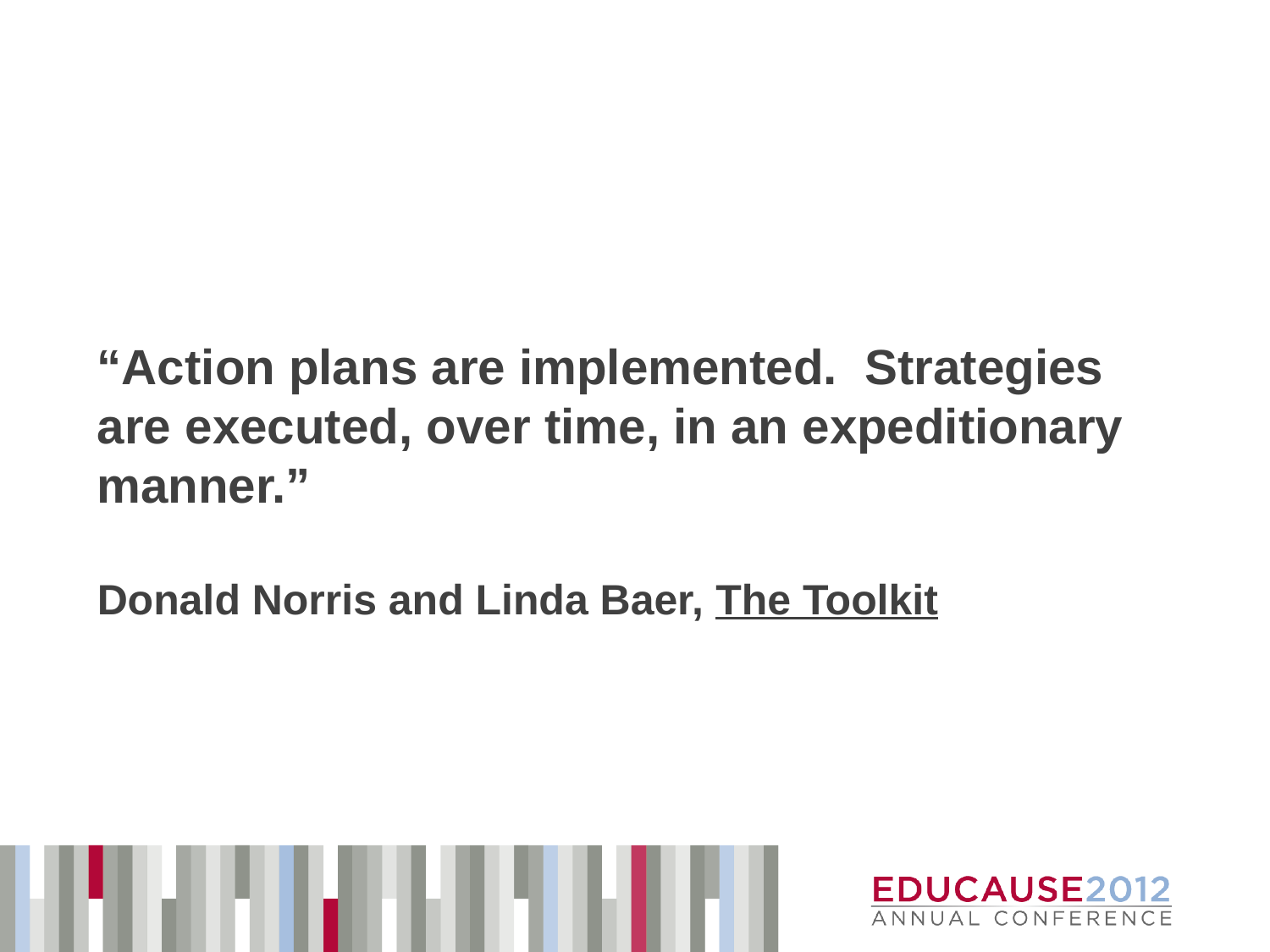

# “Action plans are implemented.  Strategies are executed, over time, in an expeditionary manner.” Donald Norris and Linda Baer, The Toolkit